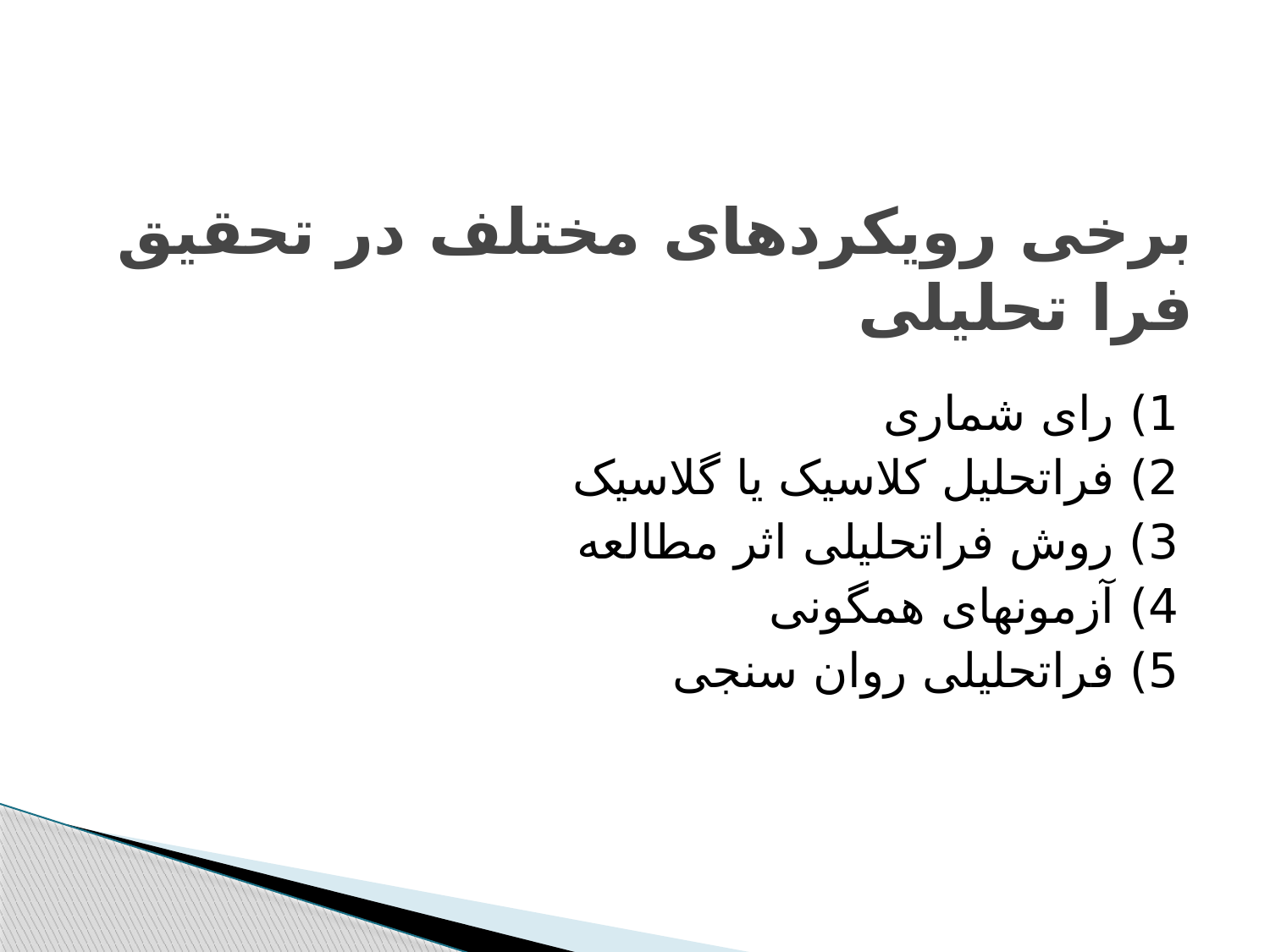

برخی رویکردهای مختلف در تحقیق فرا تحلیلی
1) رای شماری
2) فراتحلیل کلاسیک یا گلاسیک
3) روش فراتحلیلی اثر مطالعه
4) آزمونهای همگونی
5) فراتحلیلی روان سنجی